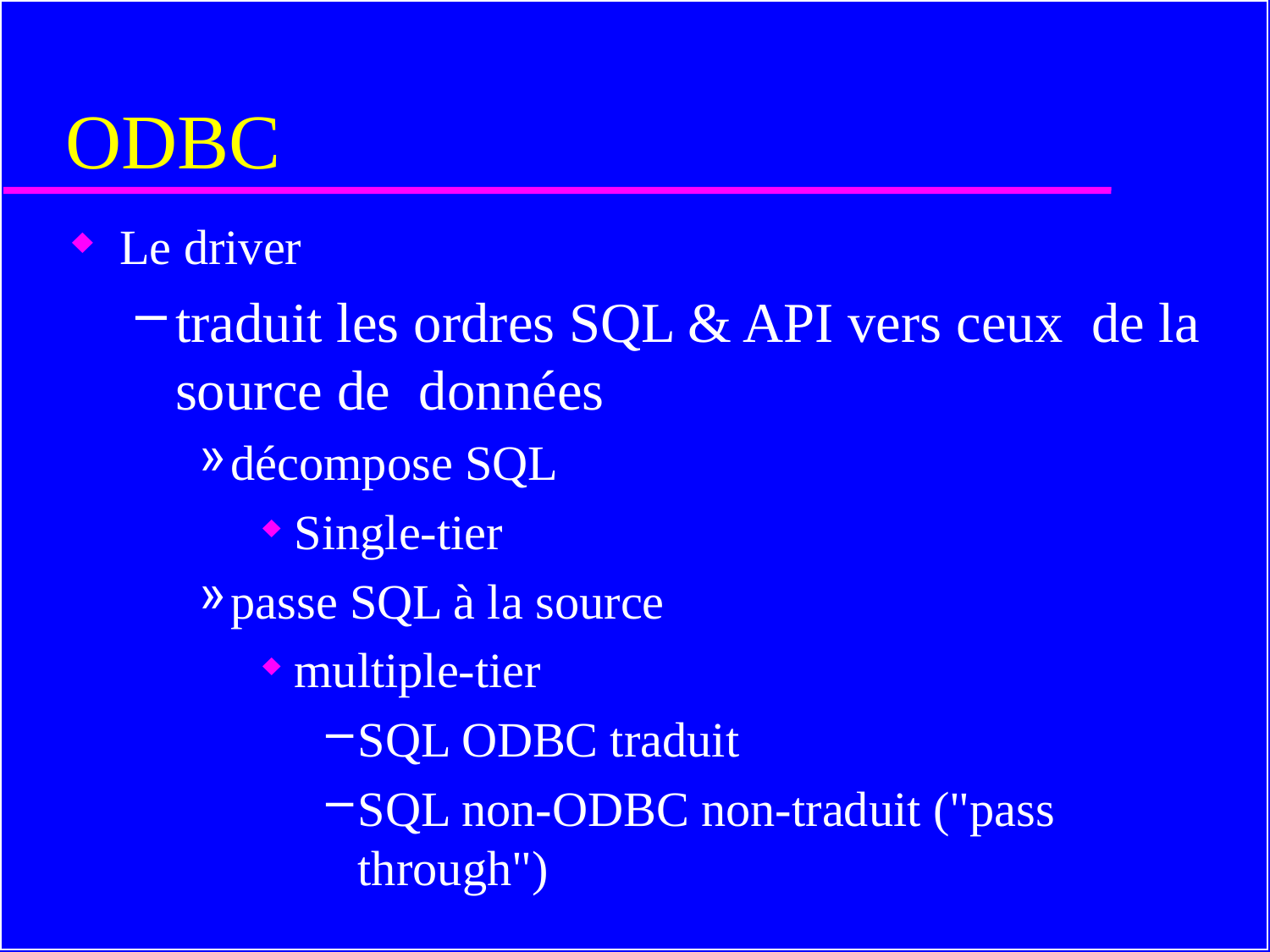

# ODBC
Le driver
traduit les ordres SQL & API vers ceux  de la source de  données
décompose SQL
Single-tier
passe SQL à la source
multiple-tier
SQL ODBC traduit
SQL non-ODBC non-traduit ("pass through")